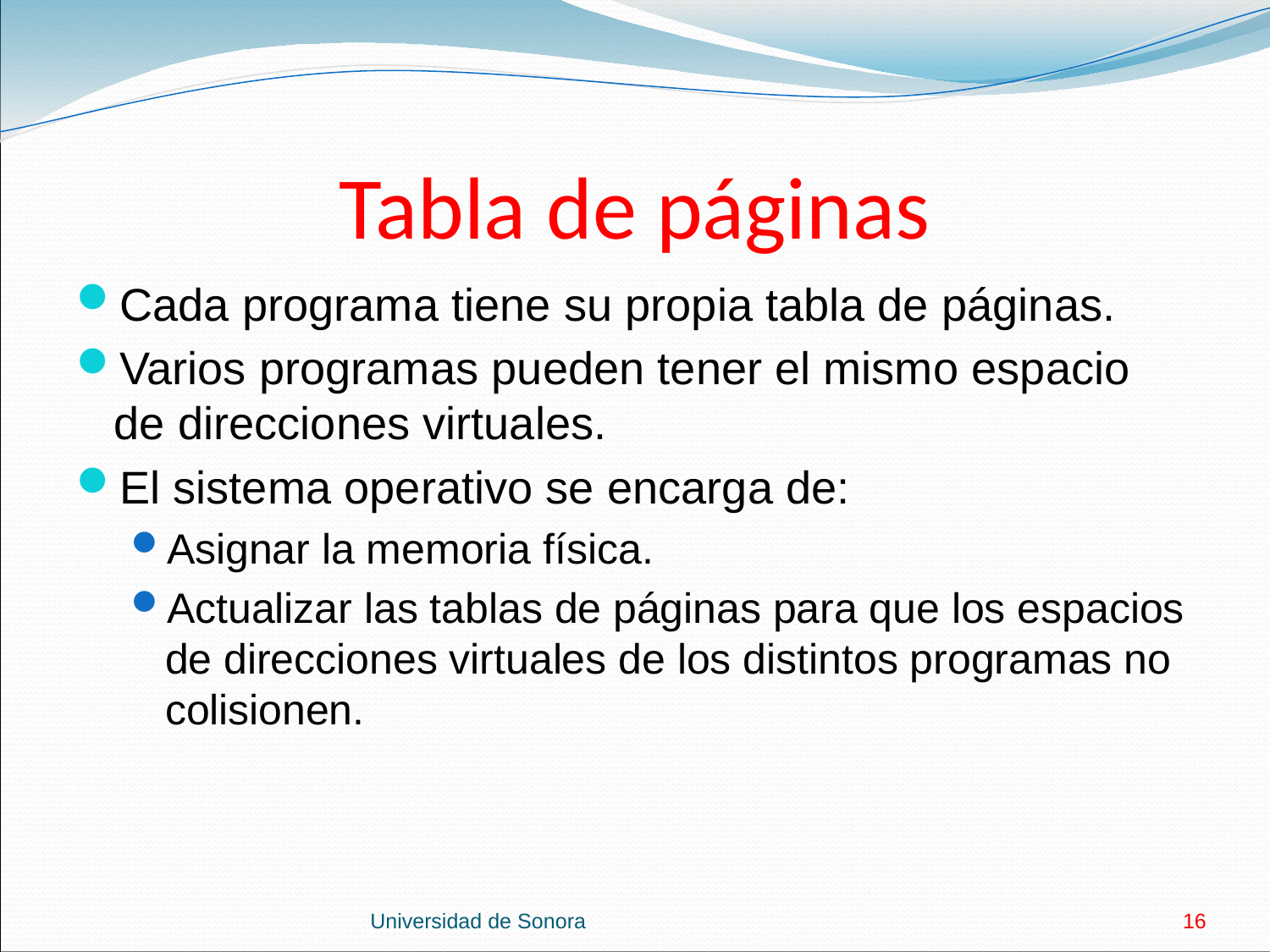

# Tabla de páginas
Cada programa tiene su propia tabla de páginas.
Varios programas pueden tener el mismo espacio de direcciones virtuales.
El sistema operativo se encarga de:
Asignar la memoria física.
Actualizar las tablas de páginas para que los espacios de direcciones virtuales de los distintos programas no colisionen.

Universidad de Sonora
16